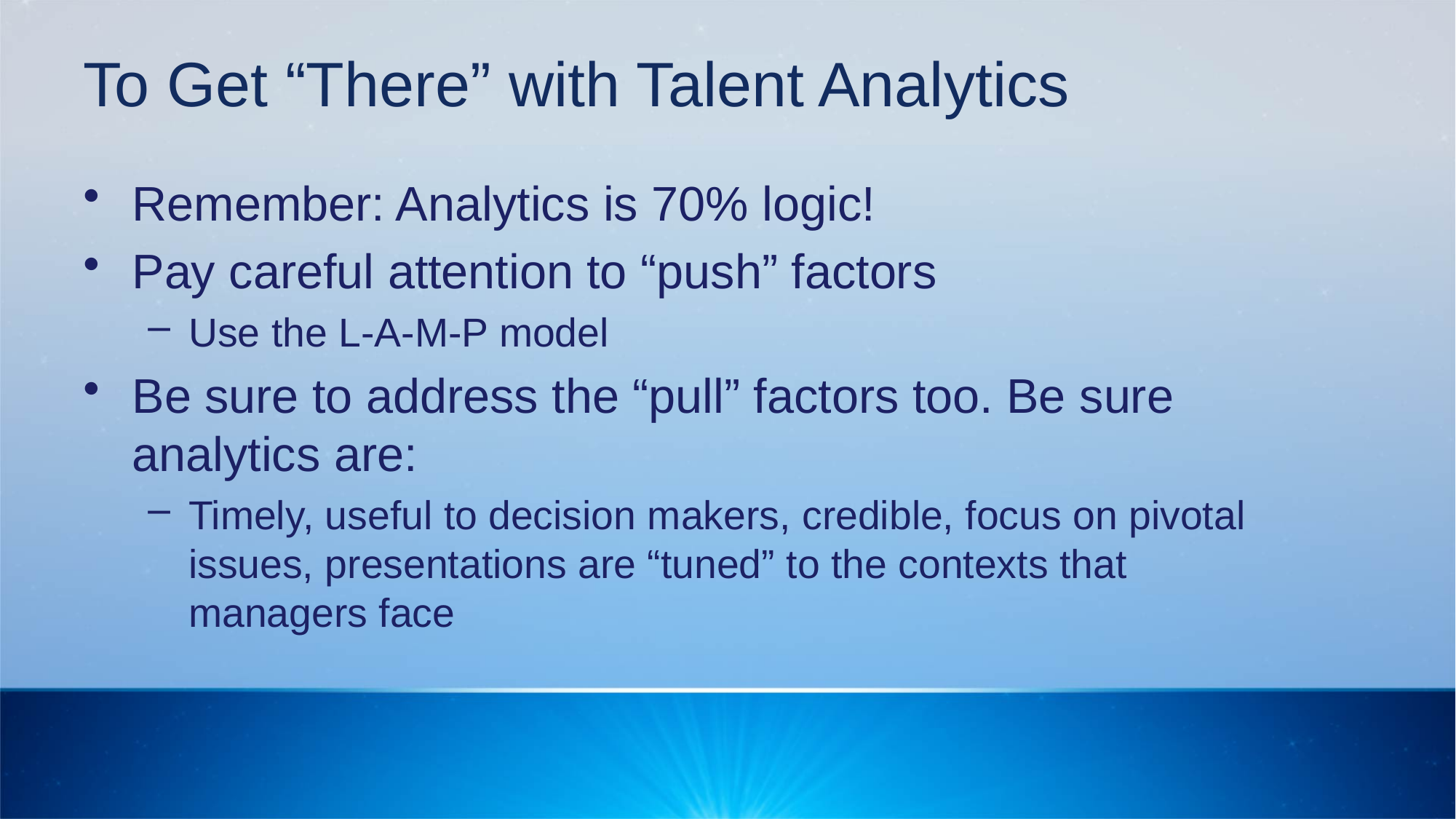

# To Get “There” with Talent Analytics
Remember: Analytics is 70% logic!
Pay careful attention to “push” factors
Use the L-A-M-P model
Be sure to address the “pull” factors too. Be sure analytics are:
Timely, useful to decision makers, credible, focus on pivotal issues, presentations are “tuned” to the contexts that managers face